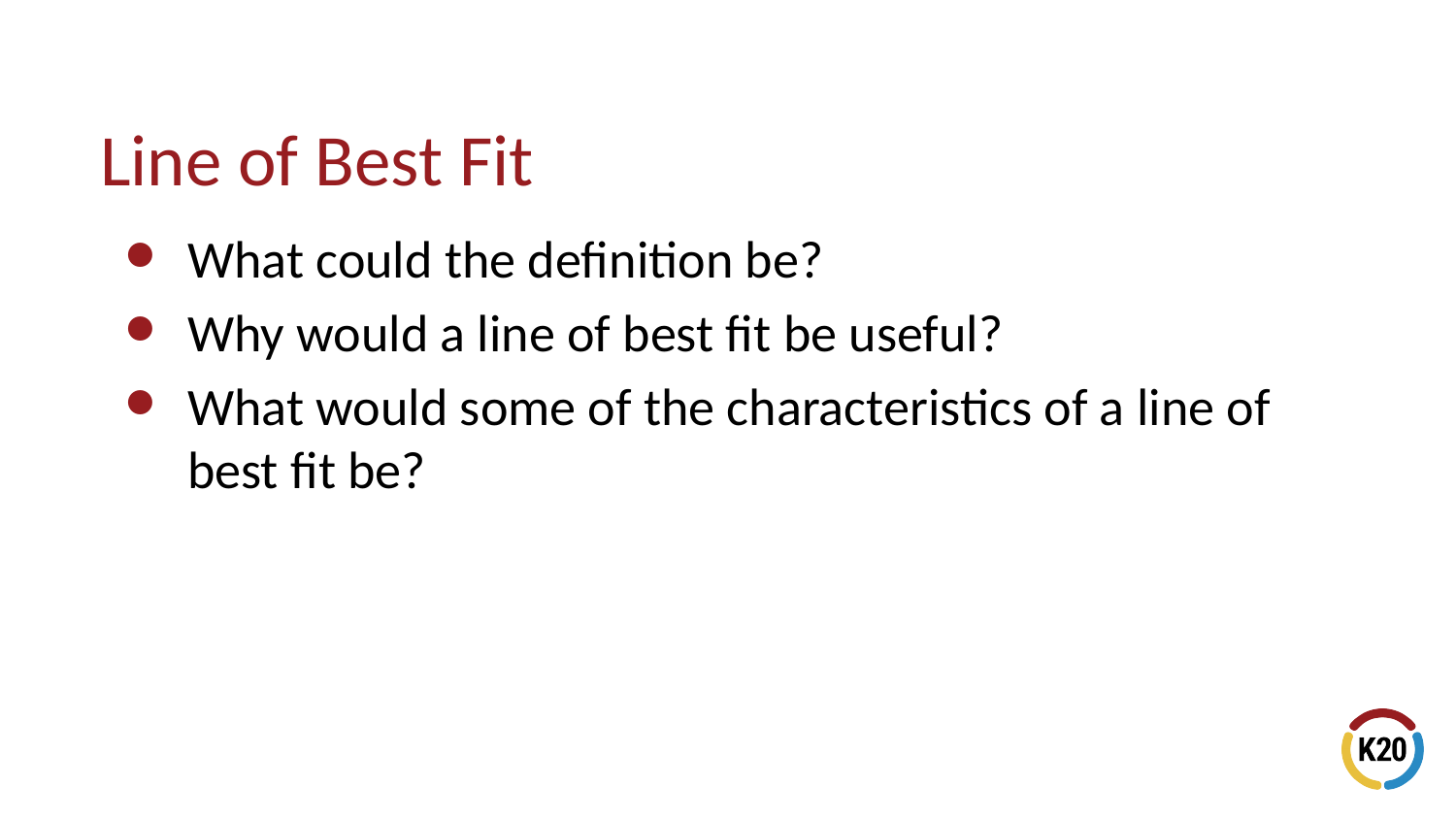

# Line of Best Fit
What could the definition be?
Why would a line of best fit be useful?
What would some of the characteristics of a line of best fit be?